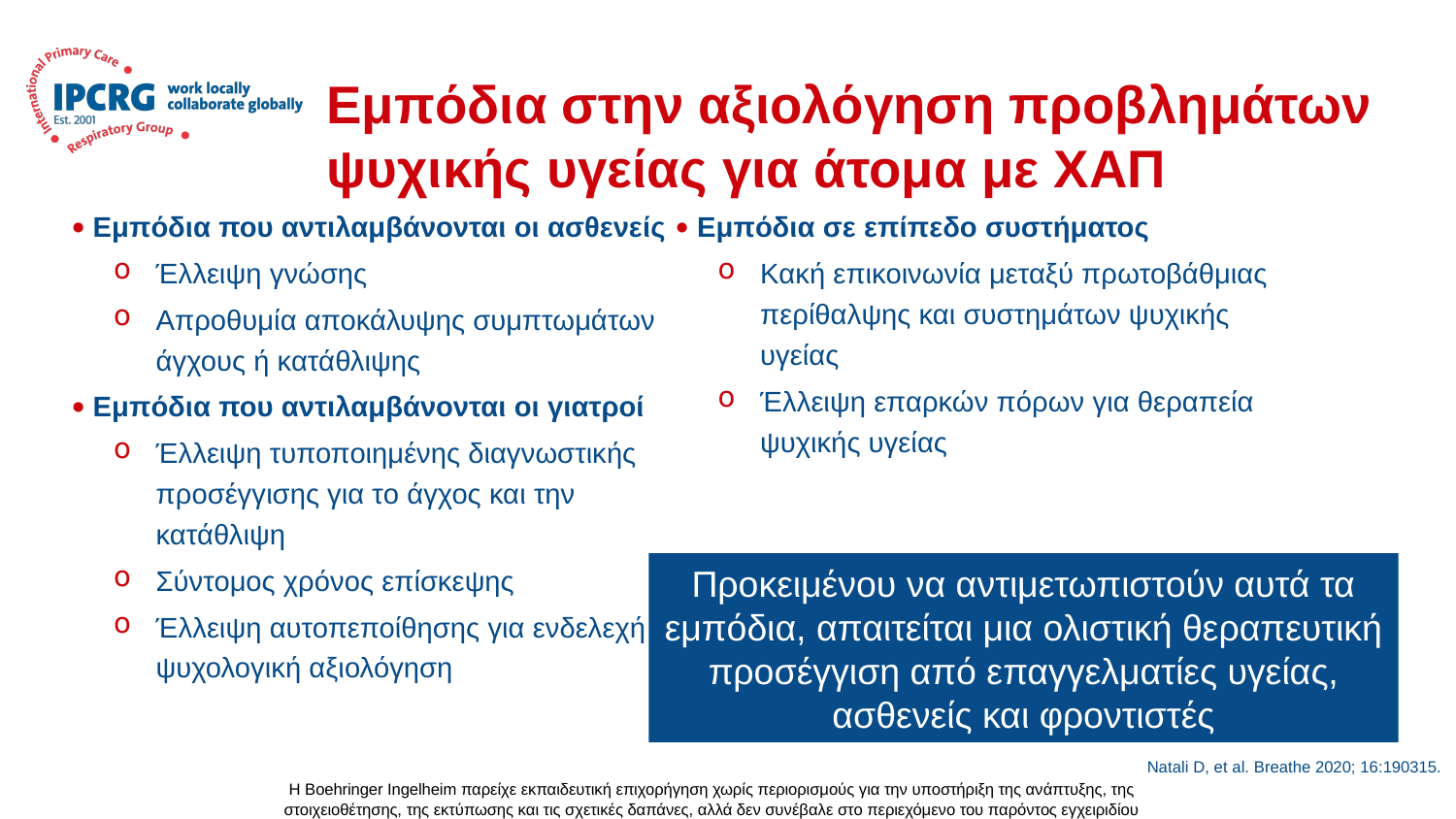

# Εμπόδια στην αξιολόγηση προβλημάτων ψυχικής υγείας για άτομα με ΧΑΠ
 Εμπόδια που αντιλαμβάνονται οι ασθενείς
Έλλειψη γνώσης
Απροθυμία αποκάλυψης συμπτωμάτων άγχους ή κατάθλιψης
 Εμπόδια που αντιλαμβάνονται οι γιατροί
Έλλειψη τυποποιημένης διαγνωστικής προσέγγισης για το άγχος και την κατάθλιψη
Σύντομος χρόνος επίσκεψης
Έλλειψη αυτοπεποίθησης για ενδελεχή ψυχολογική αξιολόγηση
 Εμπόδια σε επίπεδο συστήματος
Κακή επικοινωνία μεταξύ πρωτοβάθμιας περίθαλψης και συστημάτων ψυχικής υγείας
Έλλειψη επαρκών πόρων για θεραπεία ψυχικής υγείας
Προκειμένου να αντιμετωπιστούν αυτά τα εμπόδια, απαιτείται μια ολιστική θεραπευτική προσέγγιση από επαγγελματίες υγείας, ασθενείς και φροντιστές
Natali D, et al. Breathe 2020; 16:190315.